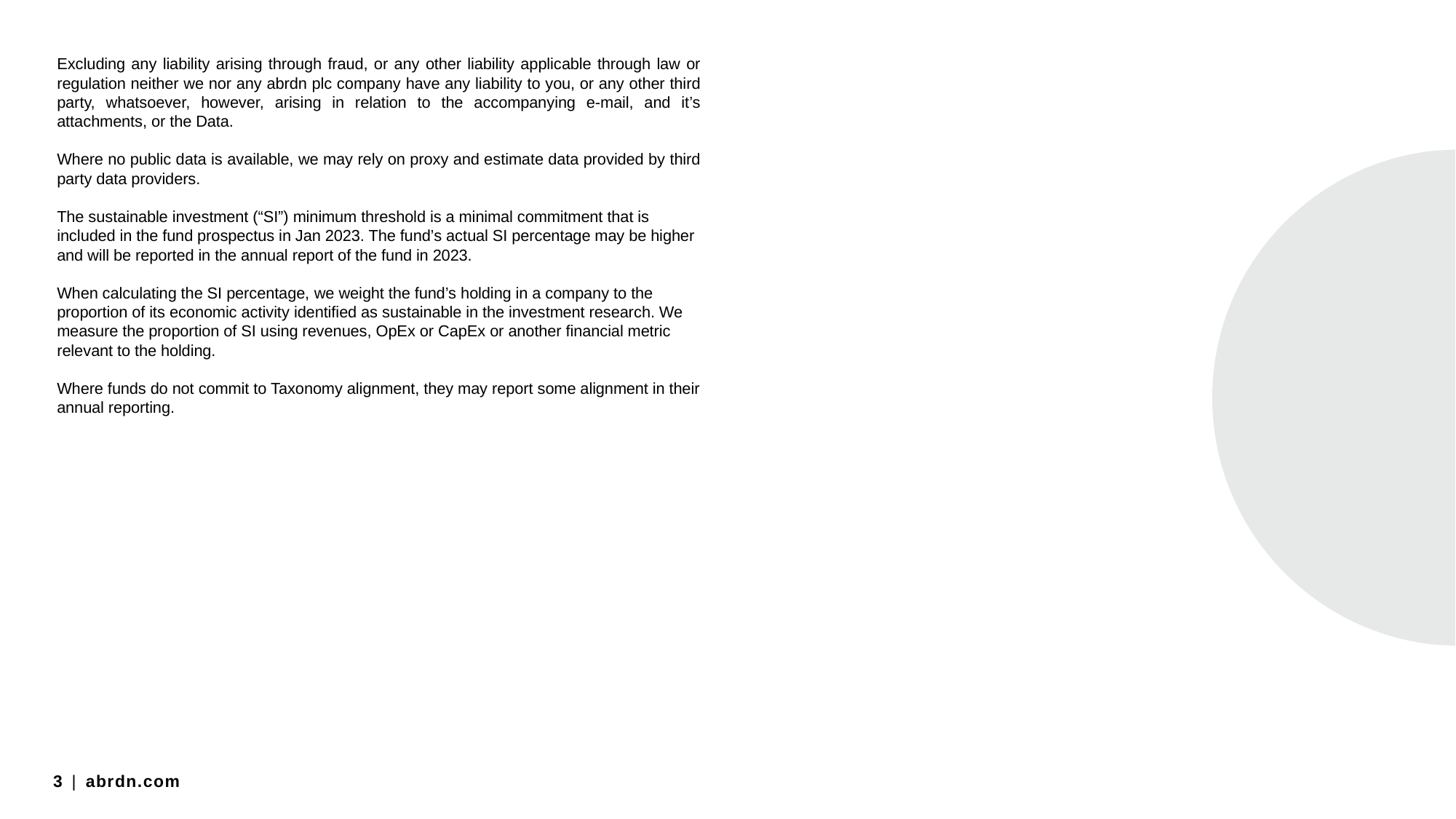

Excluding any liability arising through fraud, or any other liability applicable through law or regulation neither we nor any abrdn plc company have any liability to you, or any other third party, whatsoever, however, arising in relation to the accompanying e-mail, and it’s attachments, or the Data.

Where no public data is available, we may rely on proxy and estimate data provided by third party data providers.

The sustainable investment (“SI”) minimum threshold is a minimal commitment that is included in the fund prospectus in Jan 2023. The fund’s actual SI percentage may be higher and will be reported in the annual report of the fund in 2023.

When calculating the SI percentage, we weight the fund’s holding in a company to the proportion of its economic activity identified as sustainable in the investment research. We measure the proportion of SI using revenues, OpEx or CapEx or another financial metric relevant to the holding.

Where funds do not commit to Taxonomy alignment, they may report some alignment in their annual reporting.